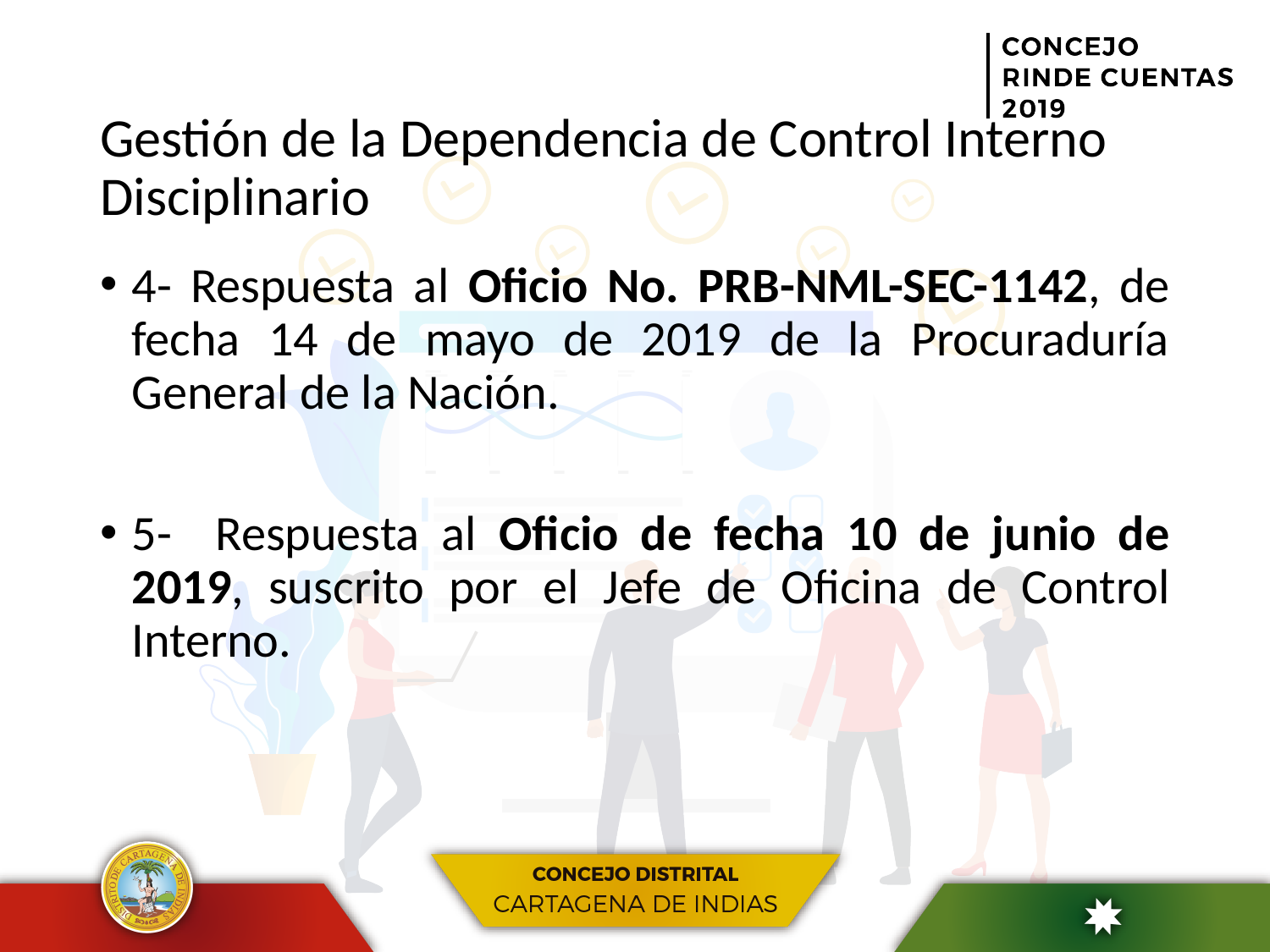

# Gestión de la Dependencia de Control Interno Disciplinario
4- Respuesta al Oficio No. PRB-NML-SEC-1142, de fecha 14 de mayo de 2019 de la Procuraduría General de la Nación.

5-  Respuesta al Oficio de fecha 10 de junio de 2019, suscrito por el Jefe de Oficina de Control Interno.